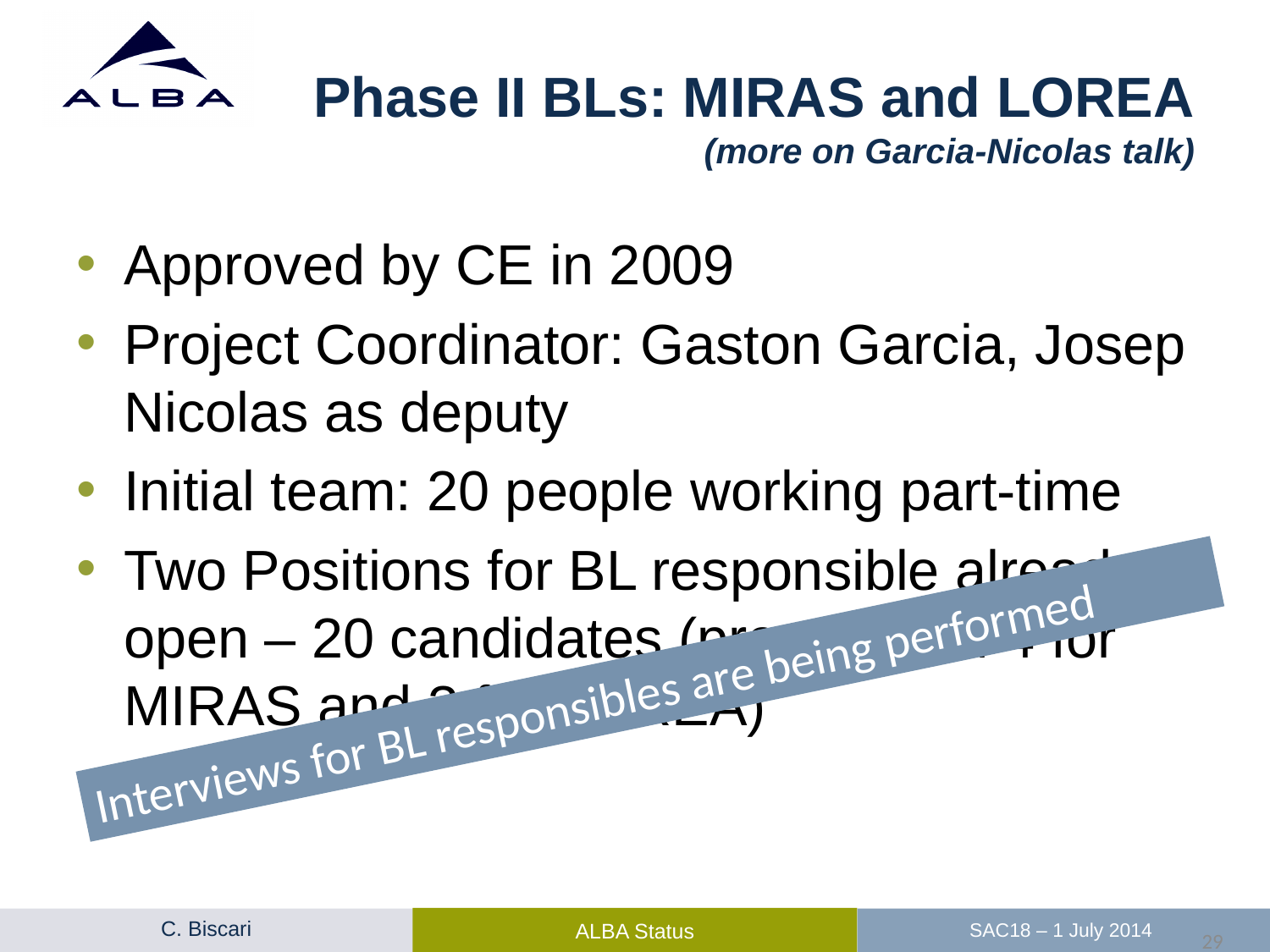

# Phase II BLs: MIRAS and LOREA (more on Garcia-Nicolas talk)
Approved by CE in 2009
Project Coordinator: Gaston Garcia, Josep Nicolas as deputy
Initial team: 20 people working part-time
Two Positions for BL responsible already open – 20 candidates (preselected 4 for MIRAS and 3 for LOREA)
Interviews for BL responsibles are being performed